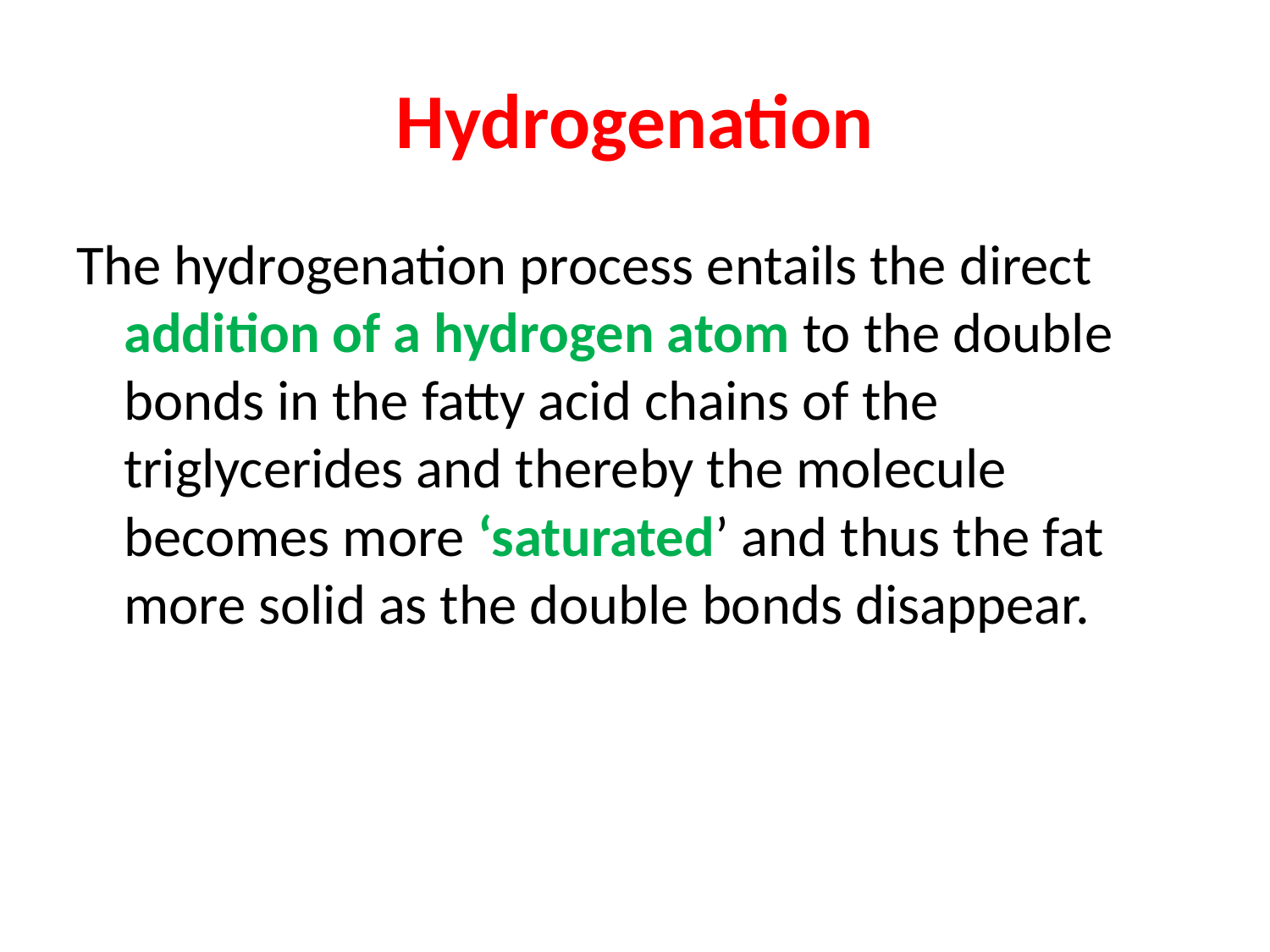

# Hydrogenation
The hydrogenation process entails the direct addition of a hydrogen atom to the double bonds in the fatty acid chains of the triglycerides and thereby the molecule becomes more ‘saturated’ and thus the fat more solid as the double bonds disappear.